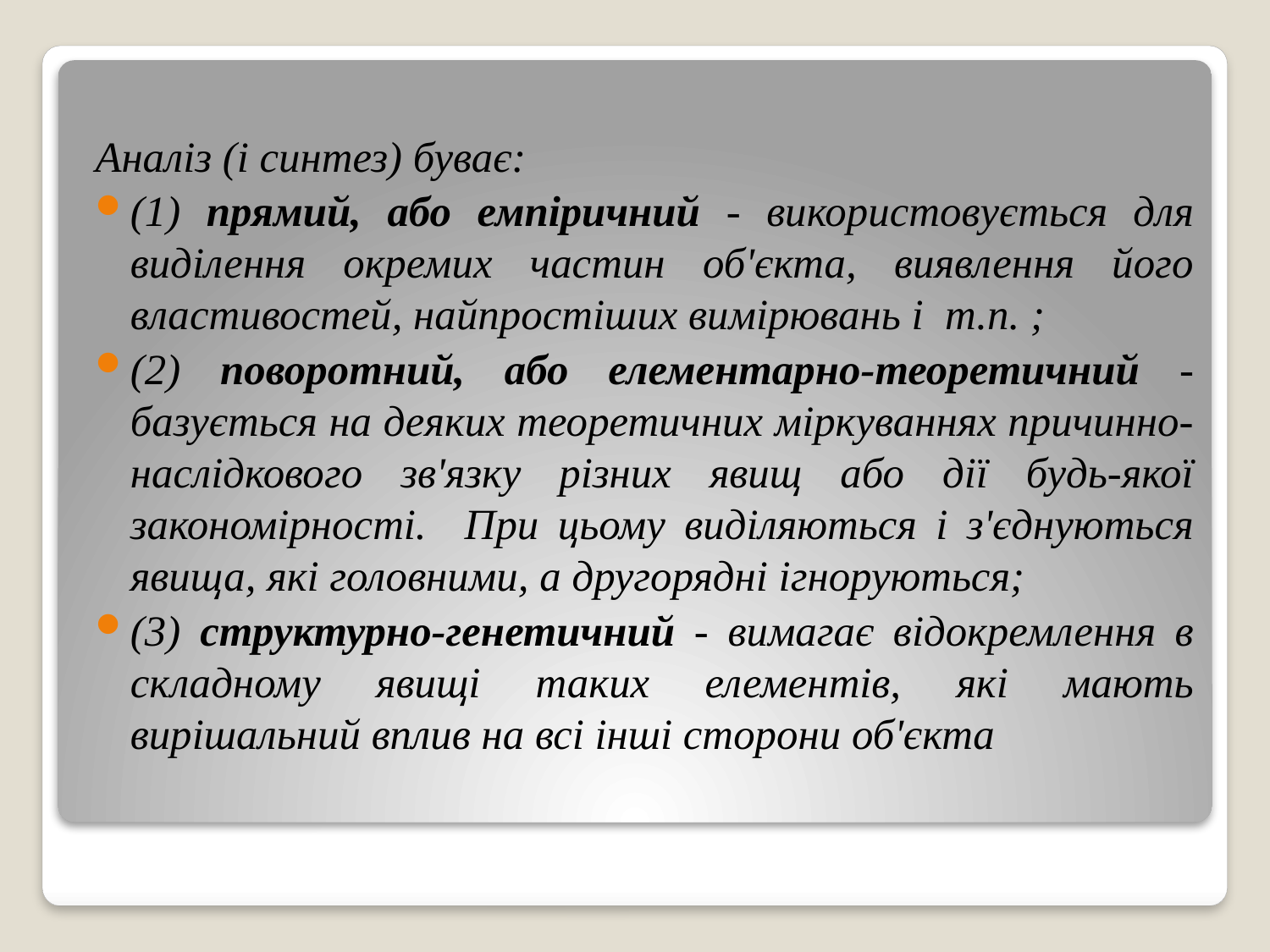

Аналіз (і синтез) буває:
(1) прямий, або емпіричний - використовується для виділення окремих частин об'єкта, виявлення його властивостей, найпростіших вимірювань і  т.п. ;
(2) поворотний, або елементарно-теоретичний - базується на деяких теоретичних міркуваннях причинно-наслідкового зв'язку різних явищ або дії будь-якої закономірності.  При цьому виділяються і з'єднуються явища, які головними, а другорядні ігноруються;
(3) структурно-генетичний - вимагає відокремлення в складному явищі таких елементів, які мають вирішальний вплив на всі інші сторони об'єкта